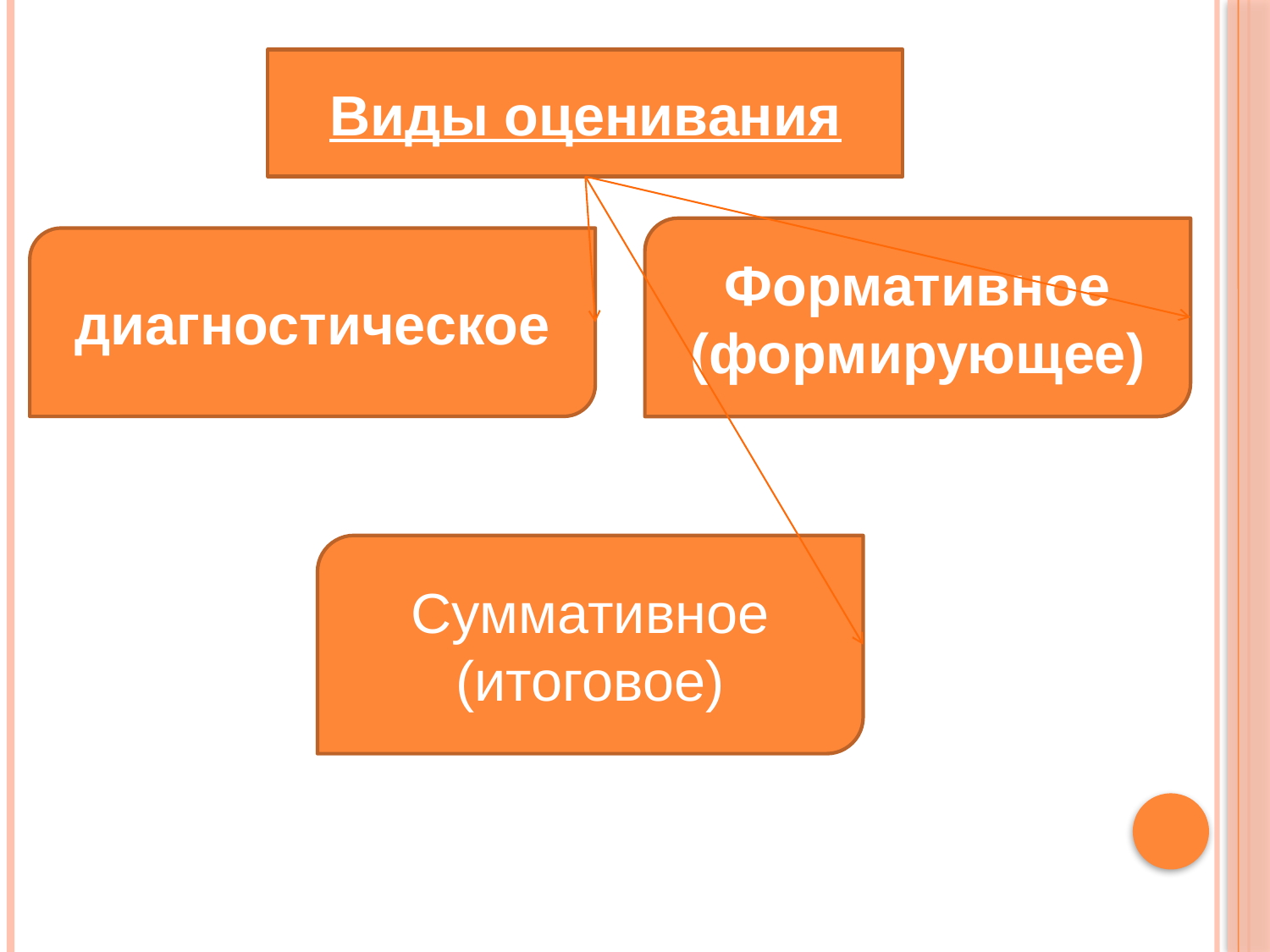

Виды оценивания
Формативное
(формирующее)
диагностическое
Суммативное
(итоговое)